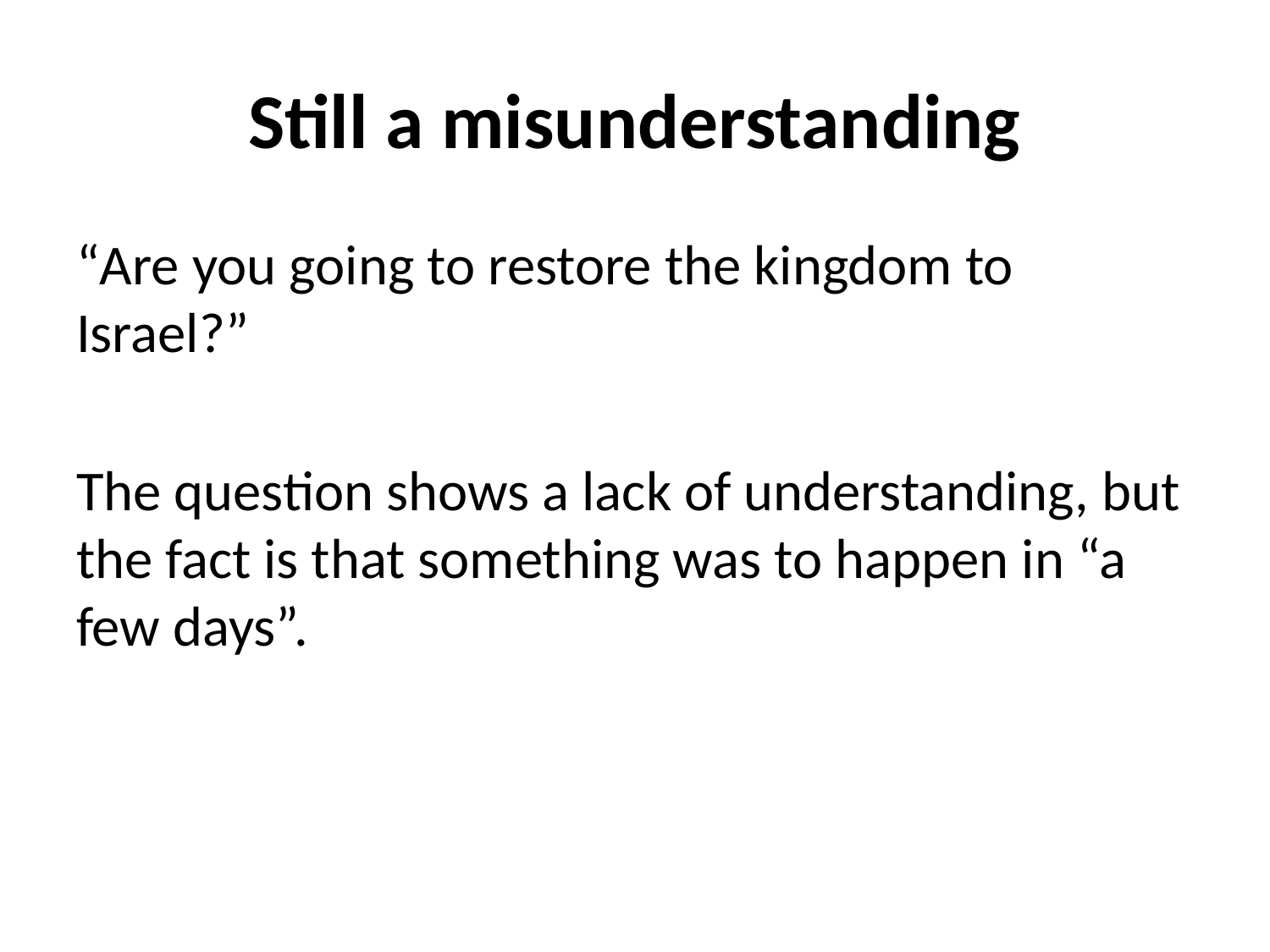

# Still a misunderstanding
“Are you going to restore the kingdom to Israel?”

The question shows a lack of understanding, but the fact is that something was to happen in “a few days”.